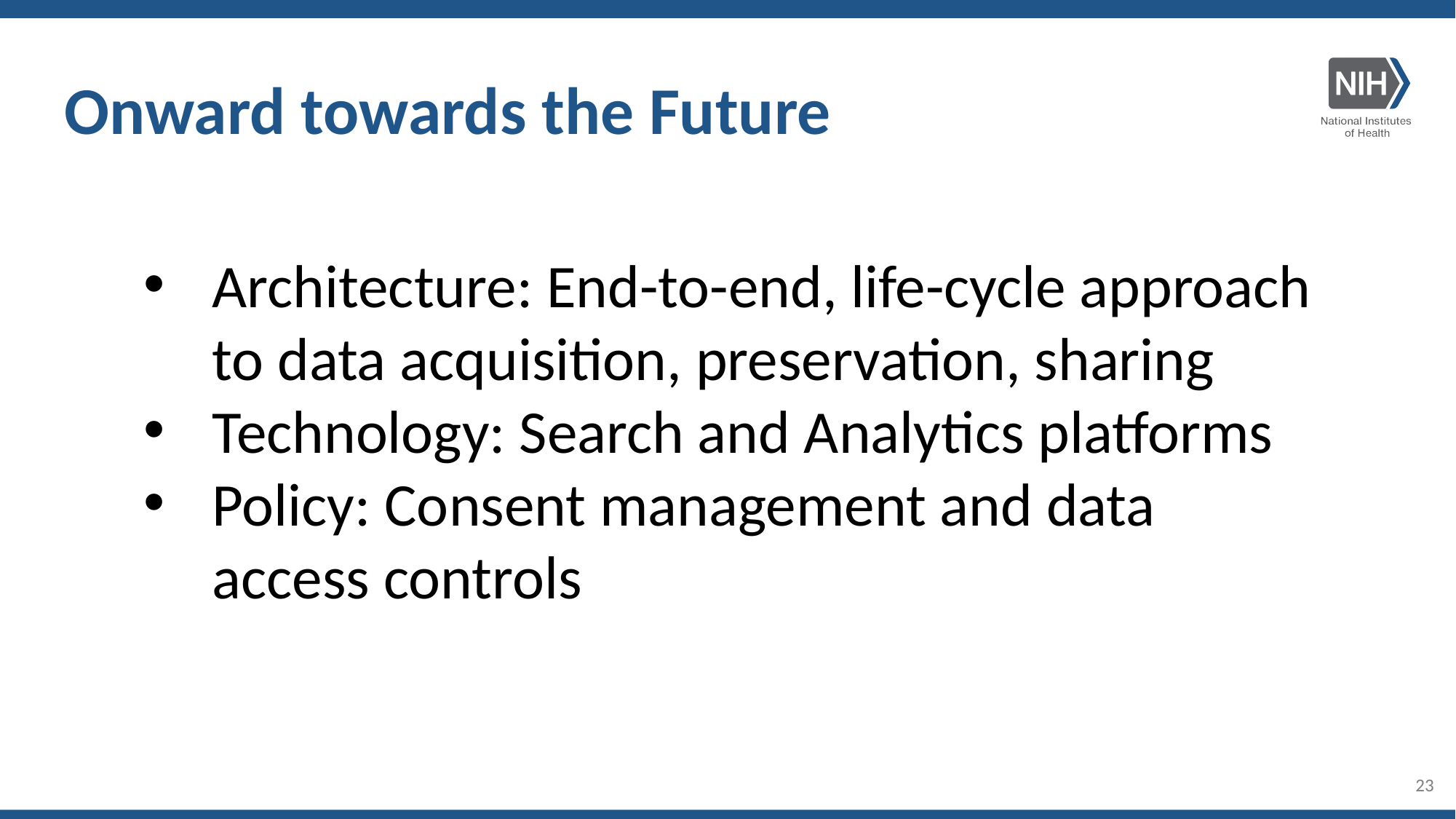

# Onward towards the Future

Architecture: End-to-end, life-cycle approach to data acquisition, preservation, sharing
Technology: Search and Analytics platforms
Policy: Consent management and data access controls